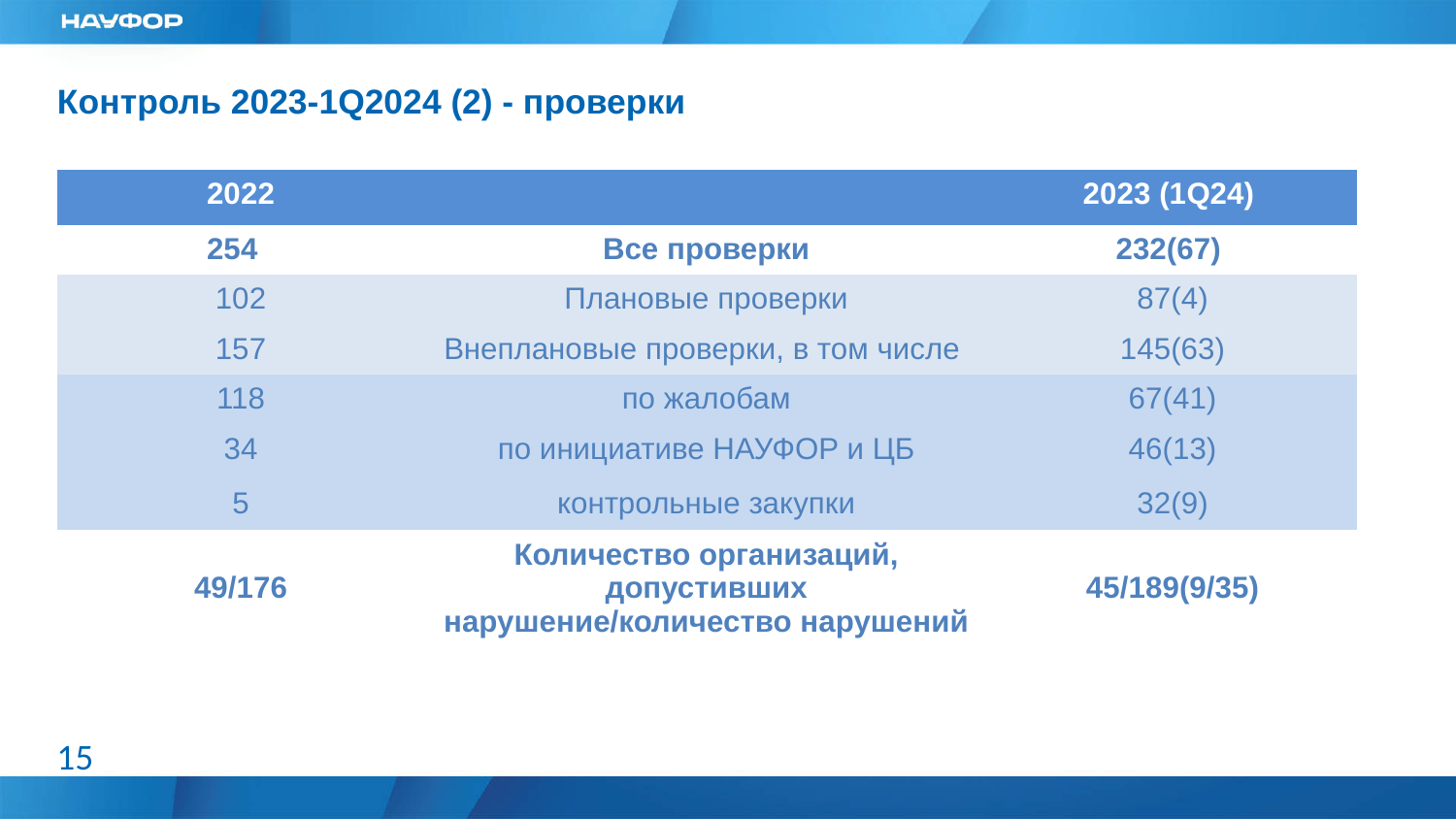

Контроль 2023-1Q2024 (2) - проверки
| 2022 |  | 2023 (1Q24) |
| --- | --- | --- |
| 254 | Все проверки | 232(67) |
| 102 | Плановые проверки | 87(4) |
| 157 | Внеплановые проверки, в том числе | 145(63) |
| 118 | по жалобам | 67(41) |
| 34 | по инициативе НАУФОР и ЦБ | 46(13) |
| 5 | контрольные закупки | 32(9) |
| 49/176 | Количество организаций, допустивших нарушение/количество нарушений | 45/189(9/35) |